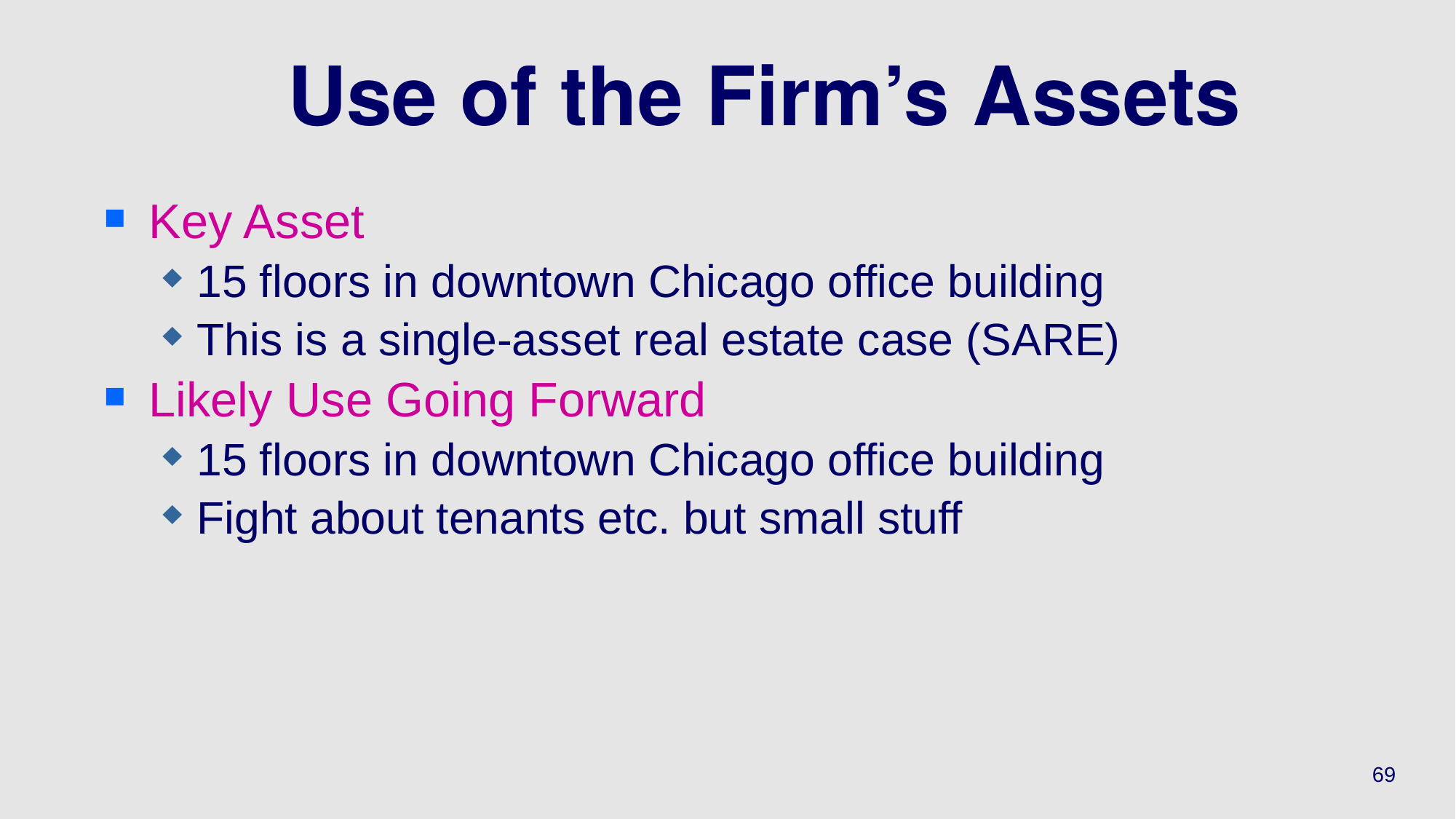

# Use of the Firm’s Assets
Key Asset
15 floors in downtown Chicago office building
This is a single-asset real estate case (SARE)
Likely Use Going Forward
15 floors in downtown Chicago office building
Fight about tenants etc. but small stuff
69